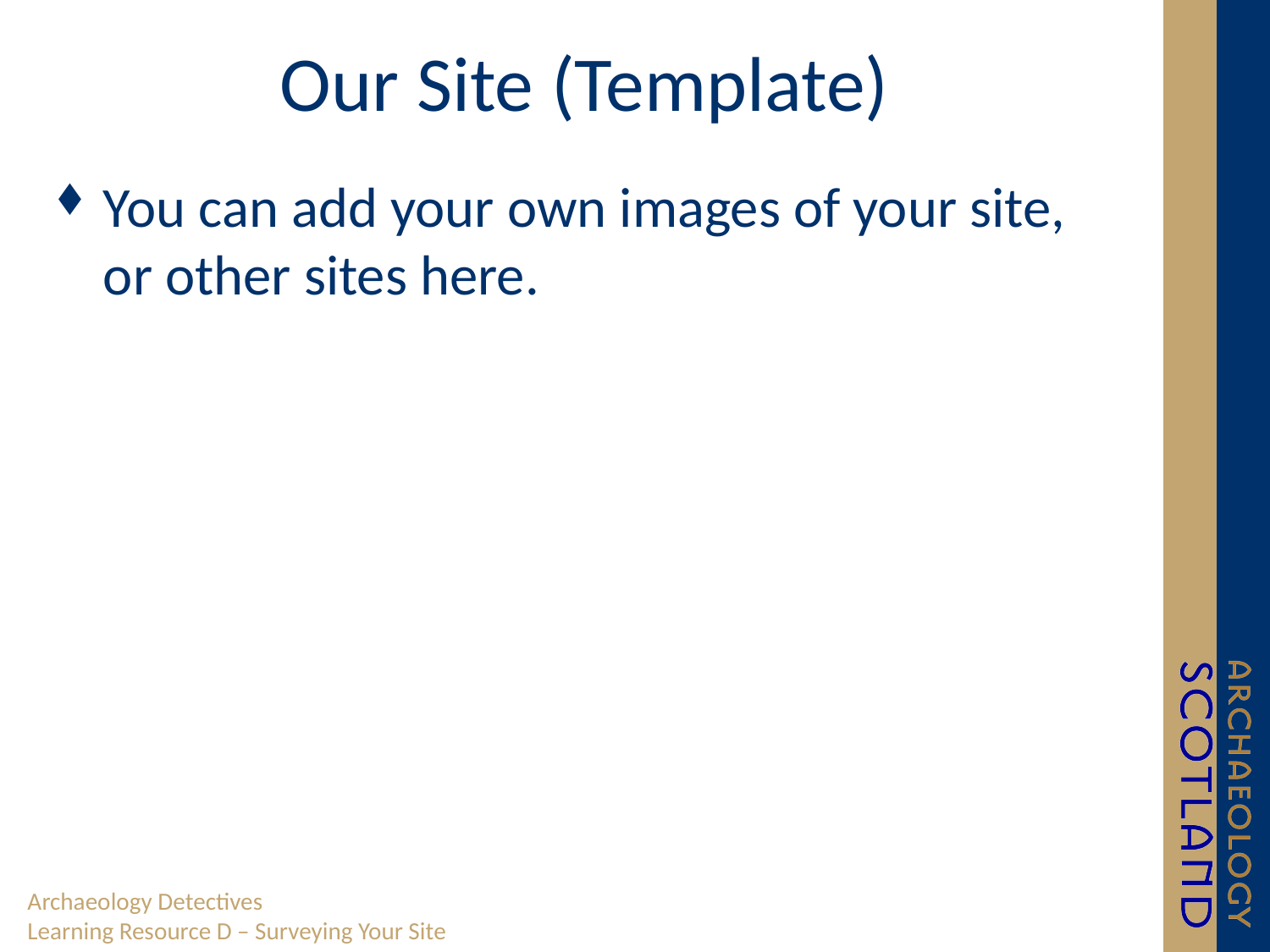

# Our Site (Template)
You can add your own images of your site, or other sites here.